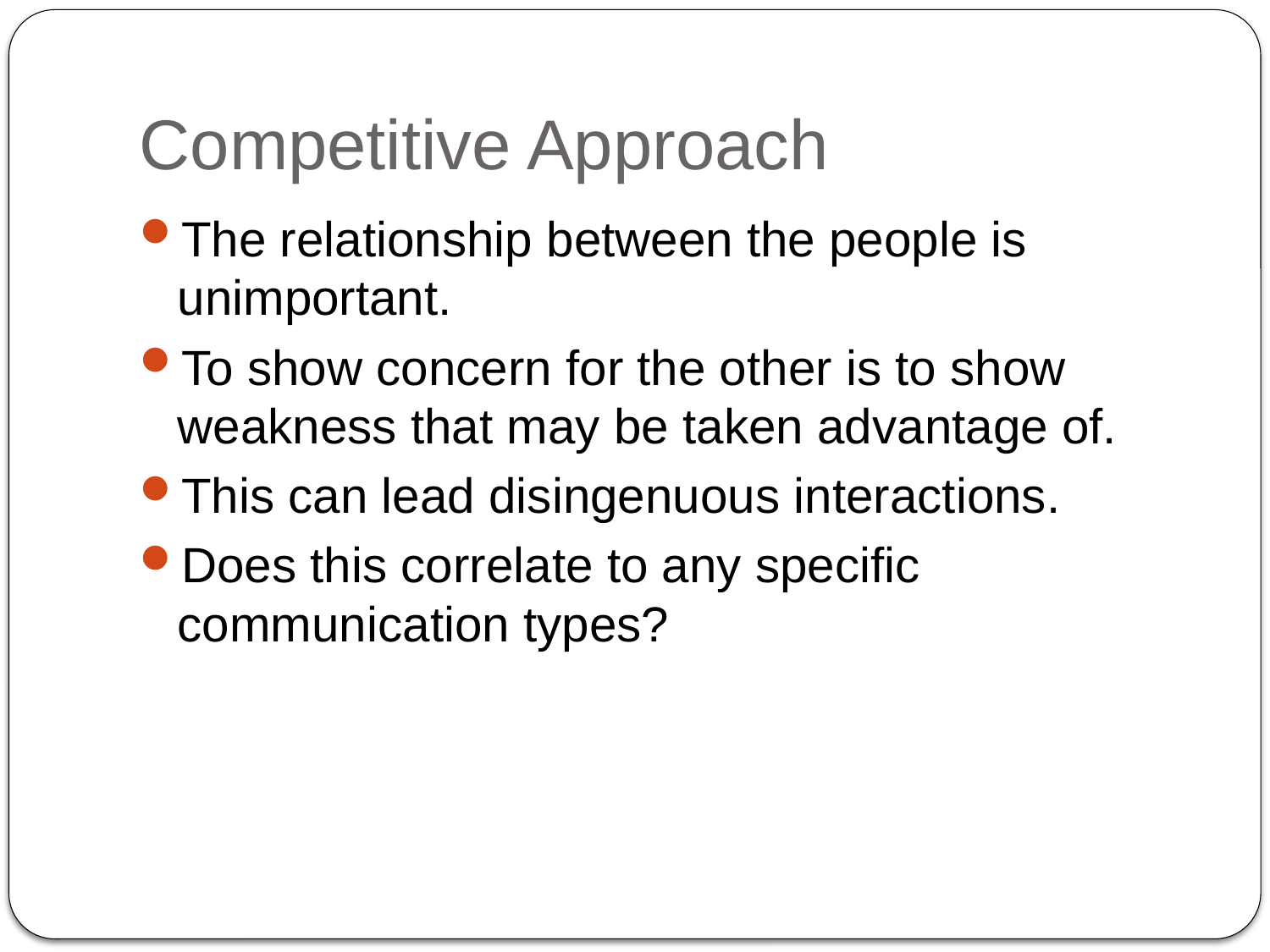

# Competitive Approach
The relationship between the people is unimportant.
To show concern for the other is to show weakness that may be taken advantage of.
This can lead disingenuous interactions.
Does this correlate to any specific communication types?